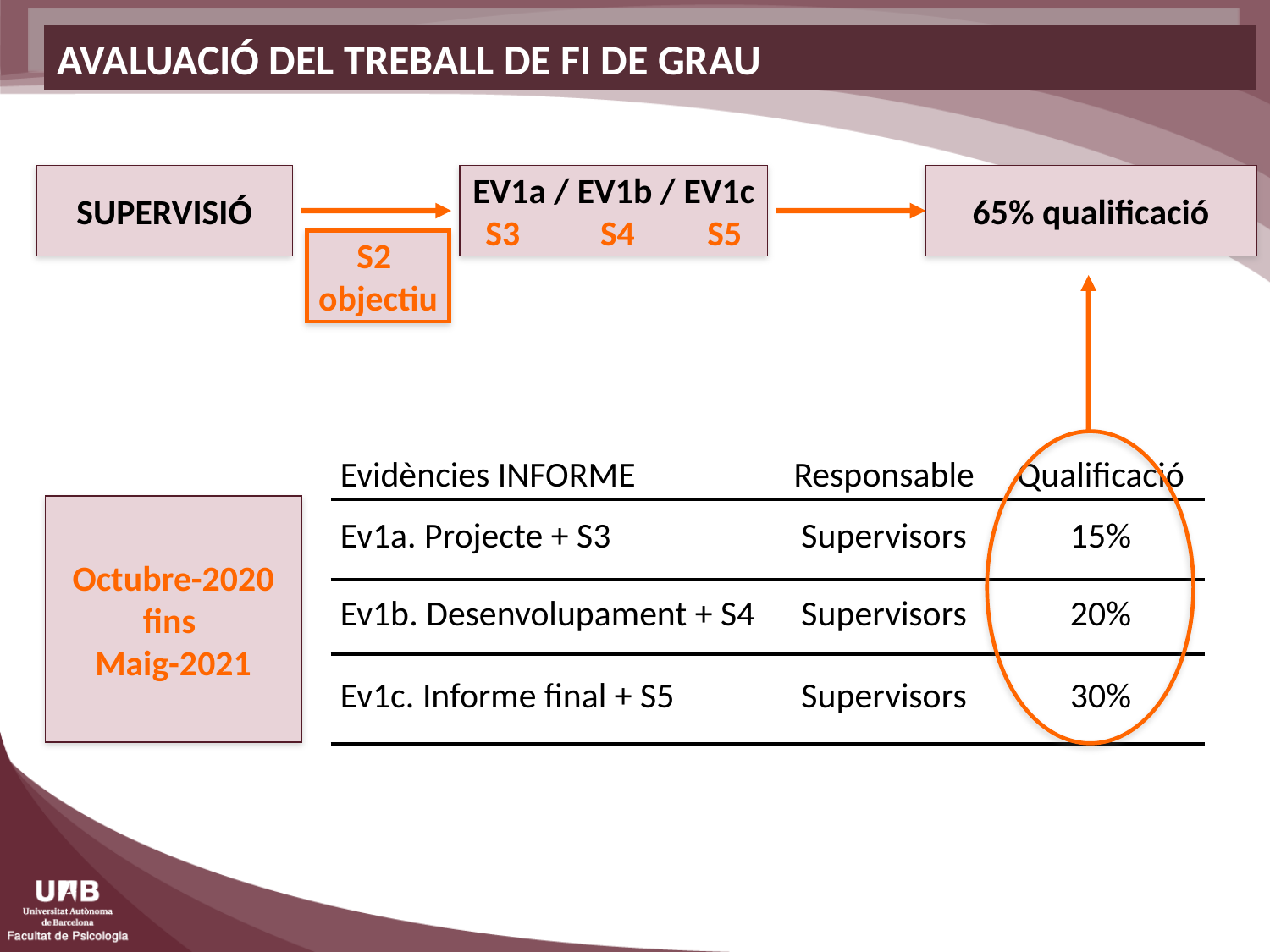

AVALUACIÓ DEL TREBALL DE FI DE GRAU
SUPERVISIÓ
EV1a / EV1b / EV1c
S3          S4         S5
65% qualificació

S2
objectiu

| Evidències INFORME | Responsable | Qualificació |
| --- | --- | --- |
| Ev1a. Projecte + S3 | Supervisors | 15% |
| Ev1b. Desenvolupament + S4 | Supervisors | 20% |
| Ev1c. Informe final + S5 | Supervisors | 30% |
Octubre-2020 fins
Maig-2021